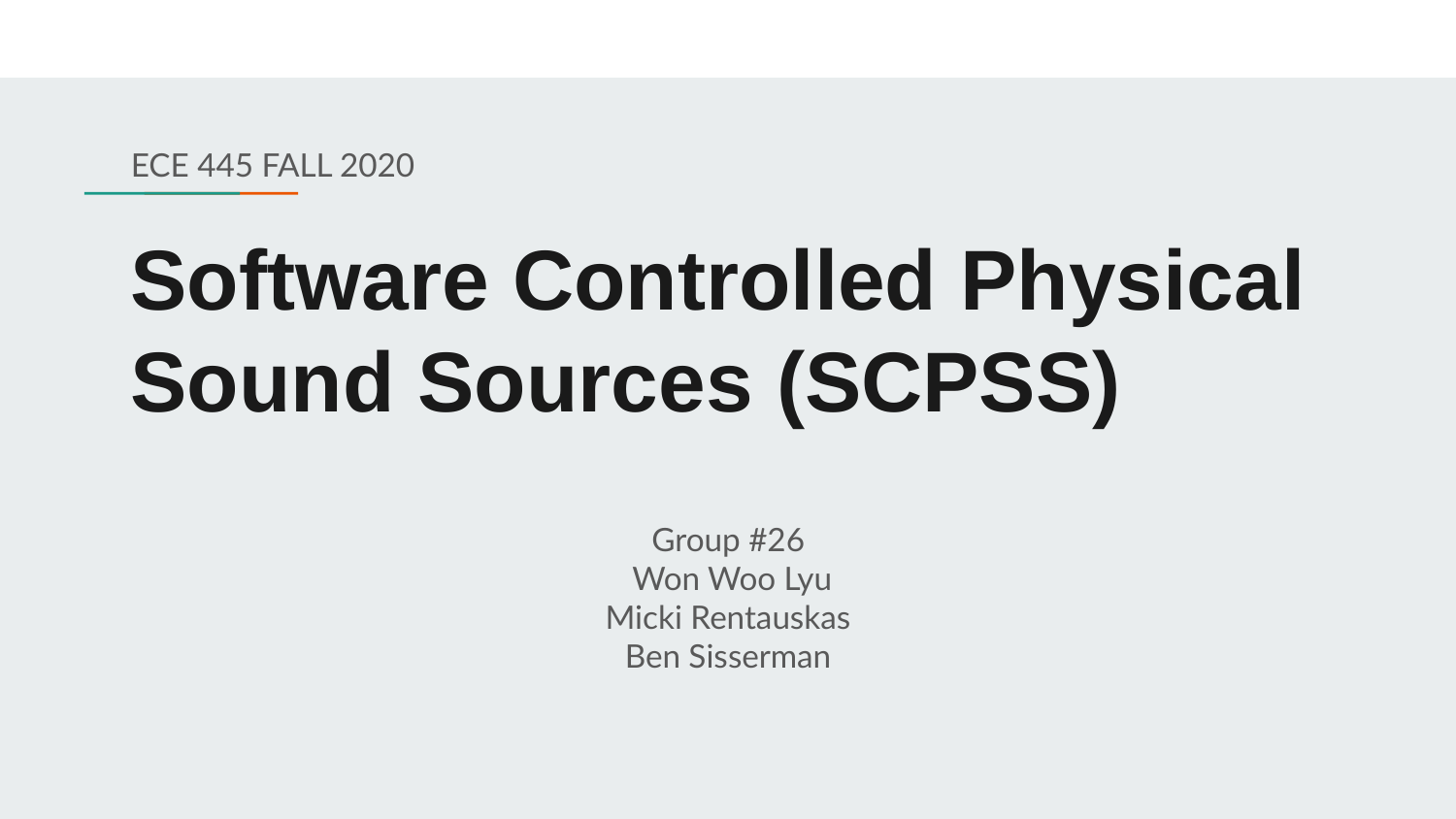

ECE 445 FALL 2020
# Software Controlled Physical Sound Sources (SCPSS)
Group #26
 Won Woo Lyu
Micki Rentauskas
Ben Sisserman